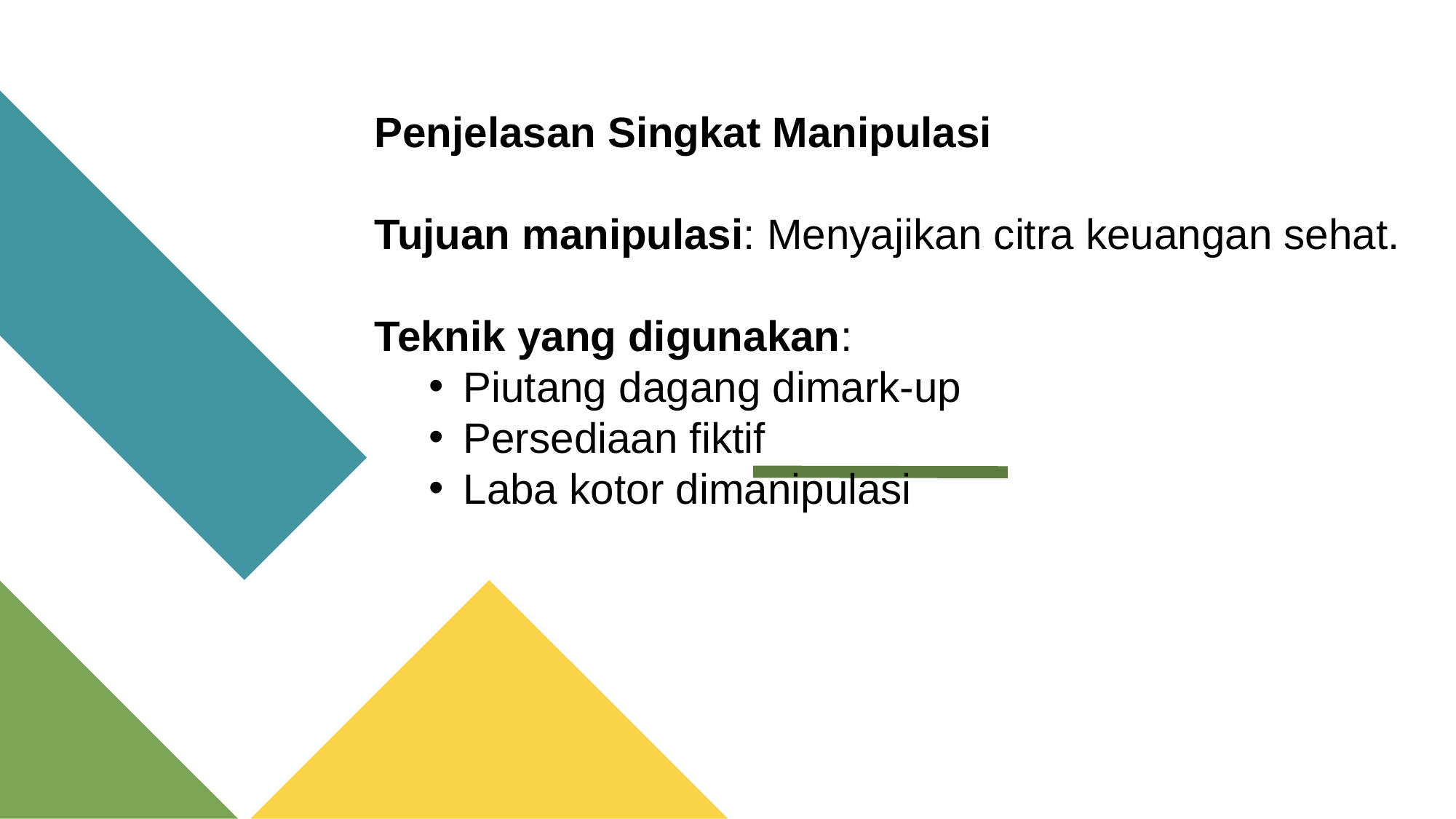

Penjelasan Singkat Manipulasi

Tujuan manipulasi: Menyajikan citra keuangan sehat.

Teknik yang digunakan:
Piutang dagang dimark-up
Persediaan fiktif
Laba kotor dimanipulasi